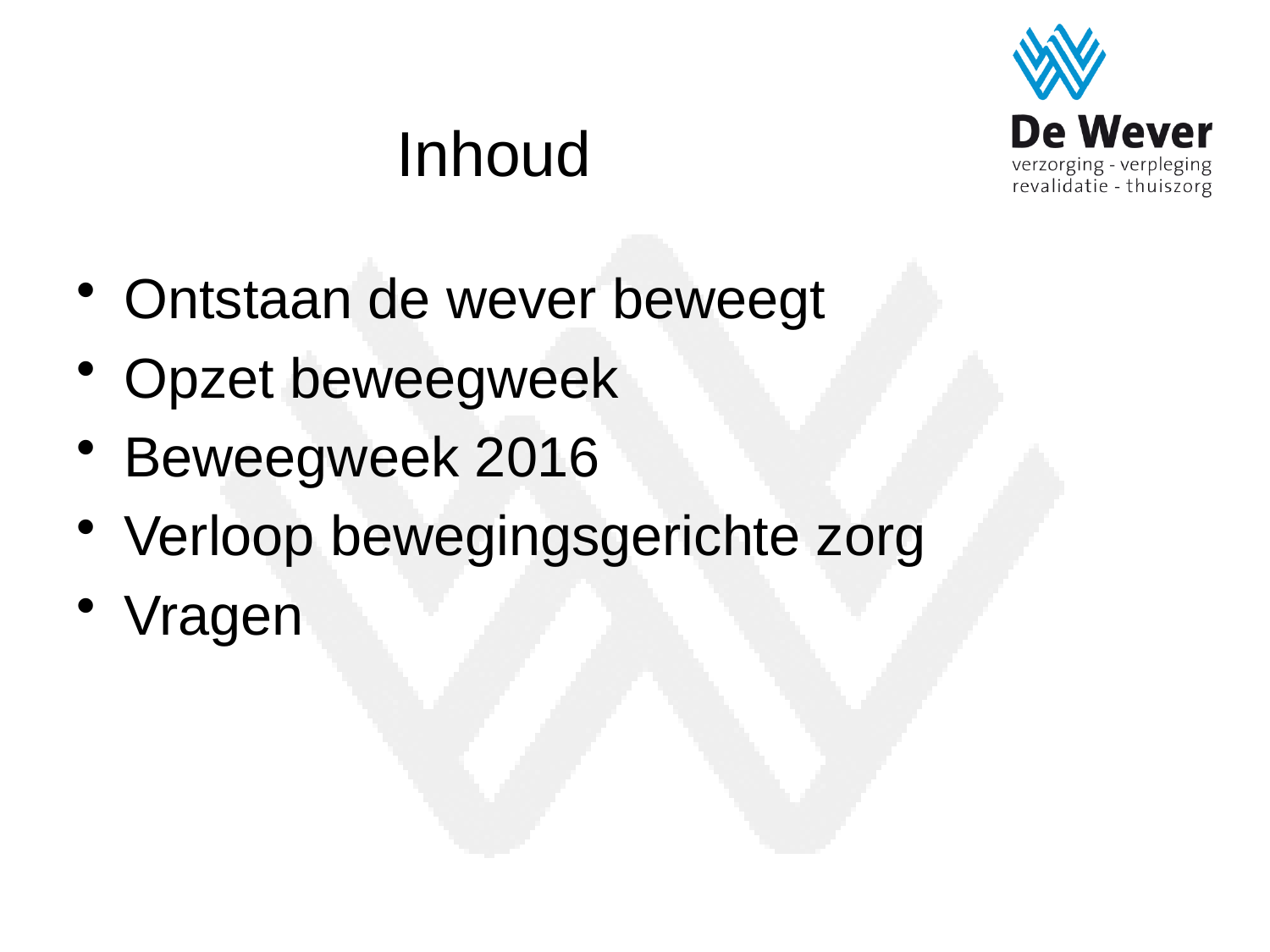

# Inhoud
Ontstaan de wever beweegt
Opzet beweegweek
Beweegweek 2016
Verloop bewegingsgerichte zorg
Vragen